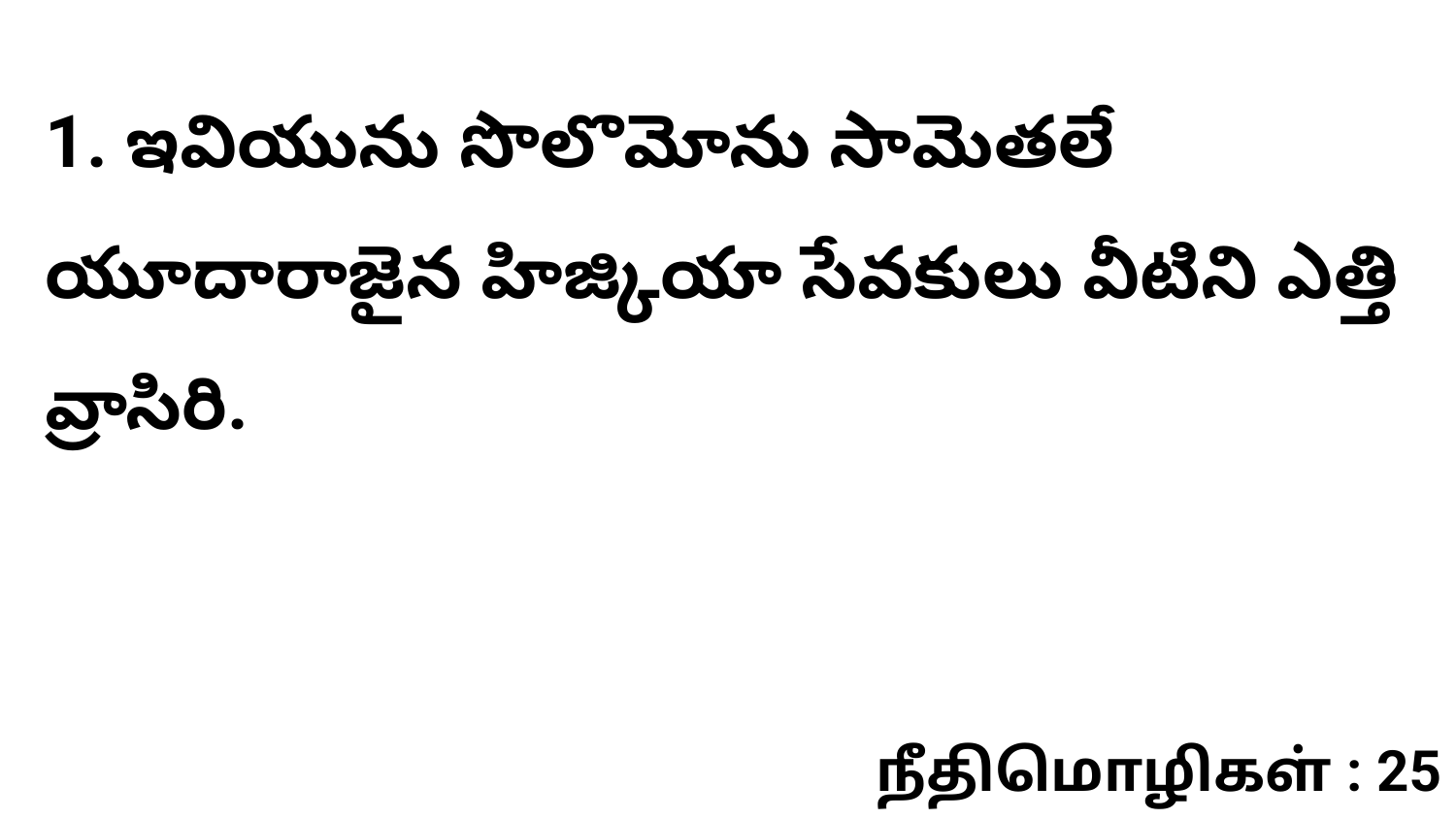

1. ఇవియును సొలొమోను సామెతలే యూదారాజైన హిజ్కియా సేవకులు వీటిని ఎత్తి వ్రాసిరి.
நீதிமொழிகள் : 25